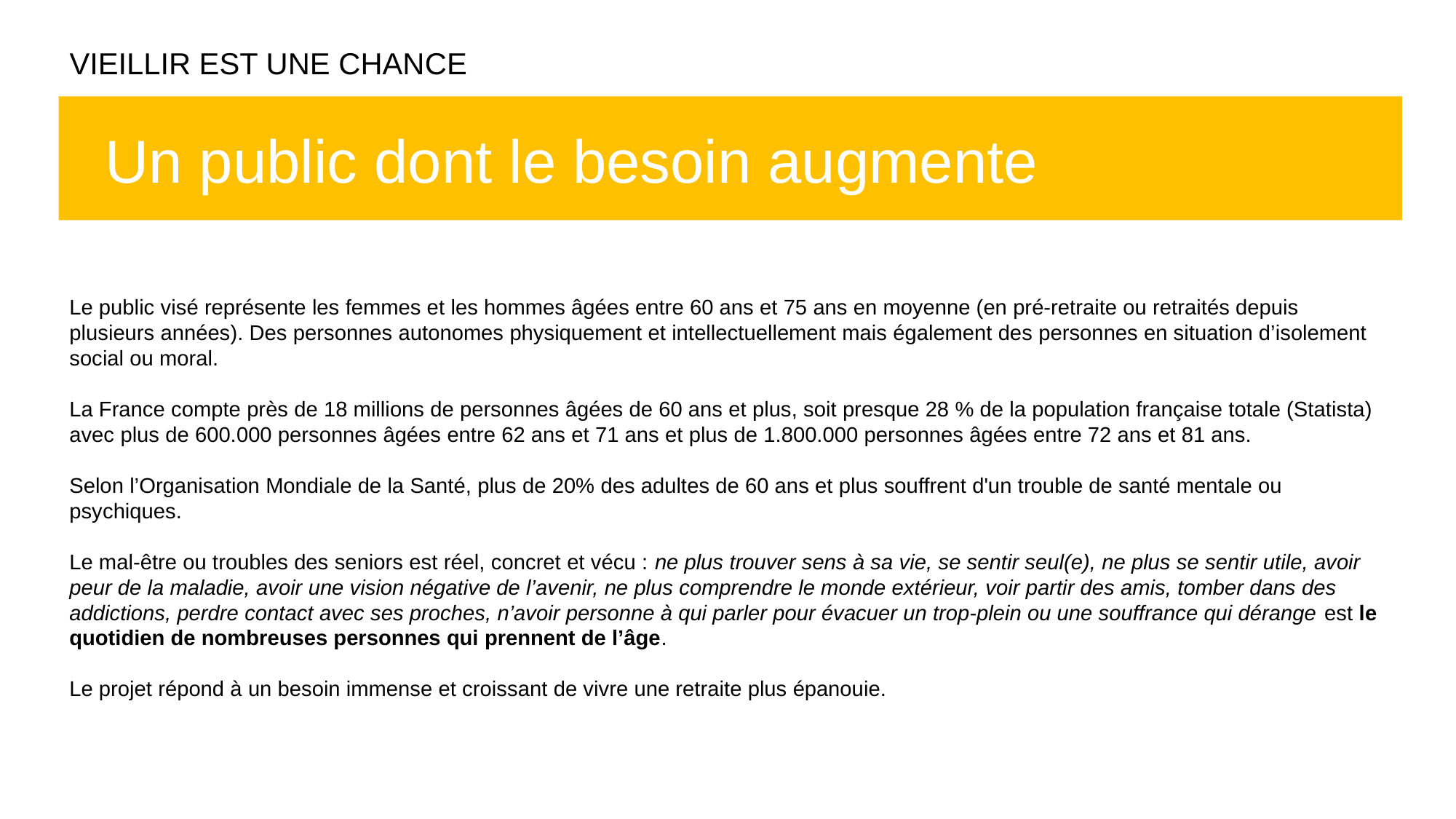

VIEILLIR EST UNE CHANCE

Un public dont le besoin augmente
Le public visé représente les femmes et les hommes âgées entre 60 ans et 75 ans en moyenne (en pré-retraite ou retraités depuis plusieurs années). Des personnes autonomes physiquement et intellectuellement mais également des personnes en situation d’isolement social ou moral.

La France compte près de 18 millions de personnes âgées de 60 ans et plus, soit presque 28 % de la population française totale (Statista) avec plus de 600.000 personnes âgées entre 62 ans et 71 ans et plus de 1.800.000 personnes âgées entre 72 ans et 81 ans.

Selon l’Organisation Mondiale de la Santé, plus de 20% des adultes de 60 ans et plus souffrent d'un trouble de santé mentale ou psychiques.

Le mal-être ou troubles des seniors est réel, concret et vécu : ne plus trouver sens à sa vie, se sentir seul(e), ne plus se sentir utile, avoir peur de la maladie, avoir une vision négative de l’avenir, ne plus comprendre le monde extérieur, voir partir des amis, tomber dans des addictions, perdre contact avec ses proches, n’avoir personne à qui parler pour évacuer un trop-plein ou une souffrance qui dérange est le quotidien de nombreuses personnes qui prennent de l’âge.

Le projet répond à un besoin immense et croissant de vivre une retraite plus épanouie.